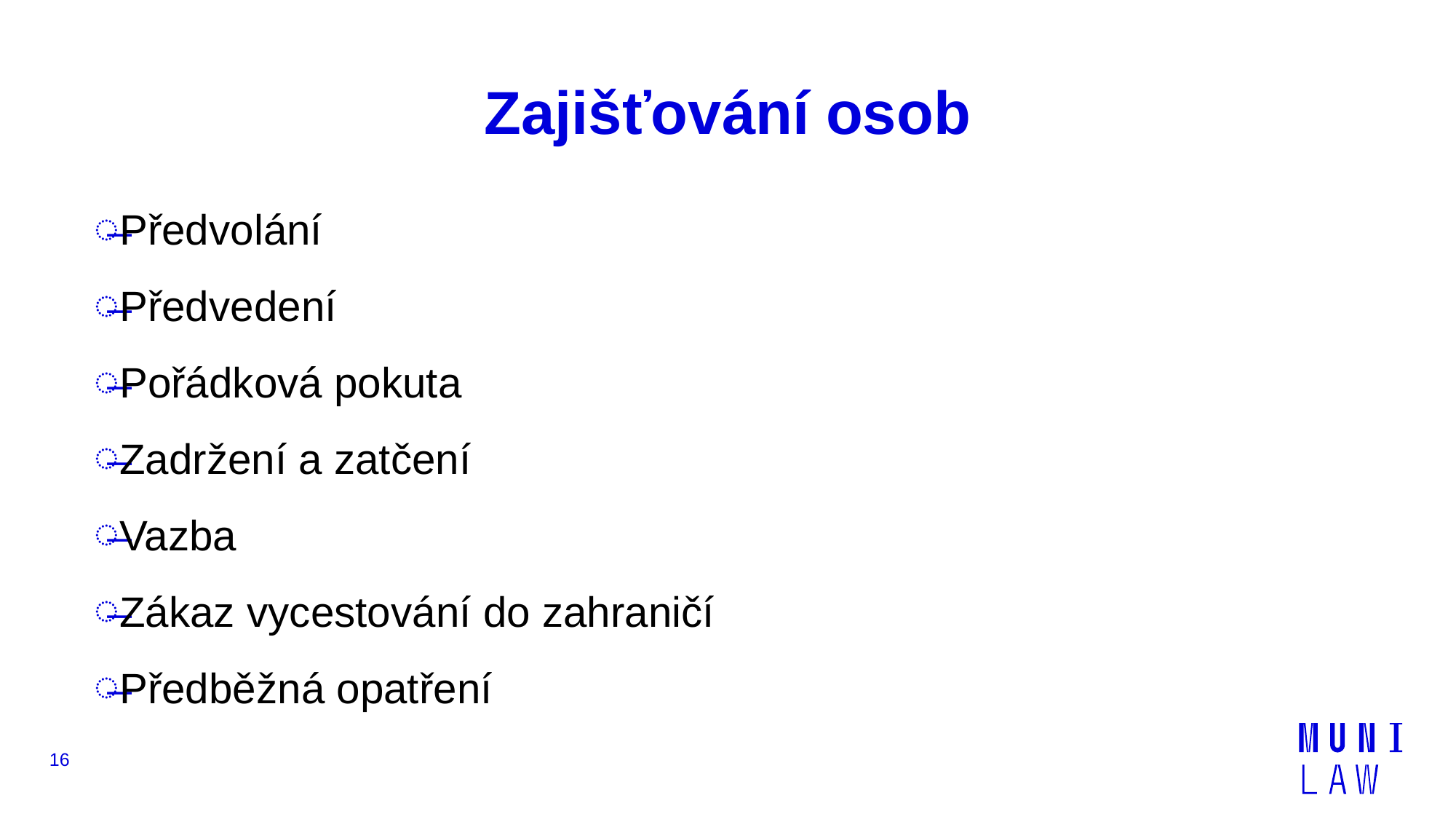

# Zajišťování osob
Předvolání
Předvedení
Pořádková pokuta
Zadržení a zatčení
Vazba
Zákaz vycestování do zahraničí
Předběžná opatření

16